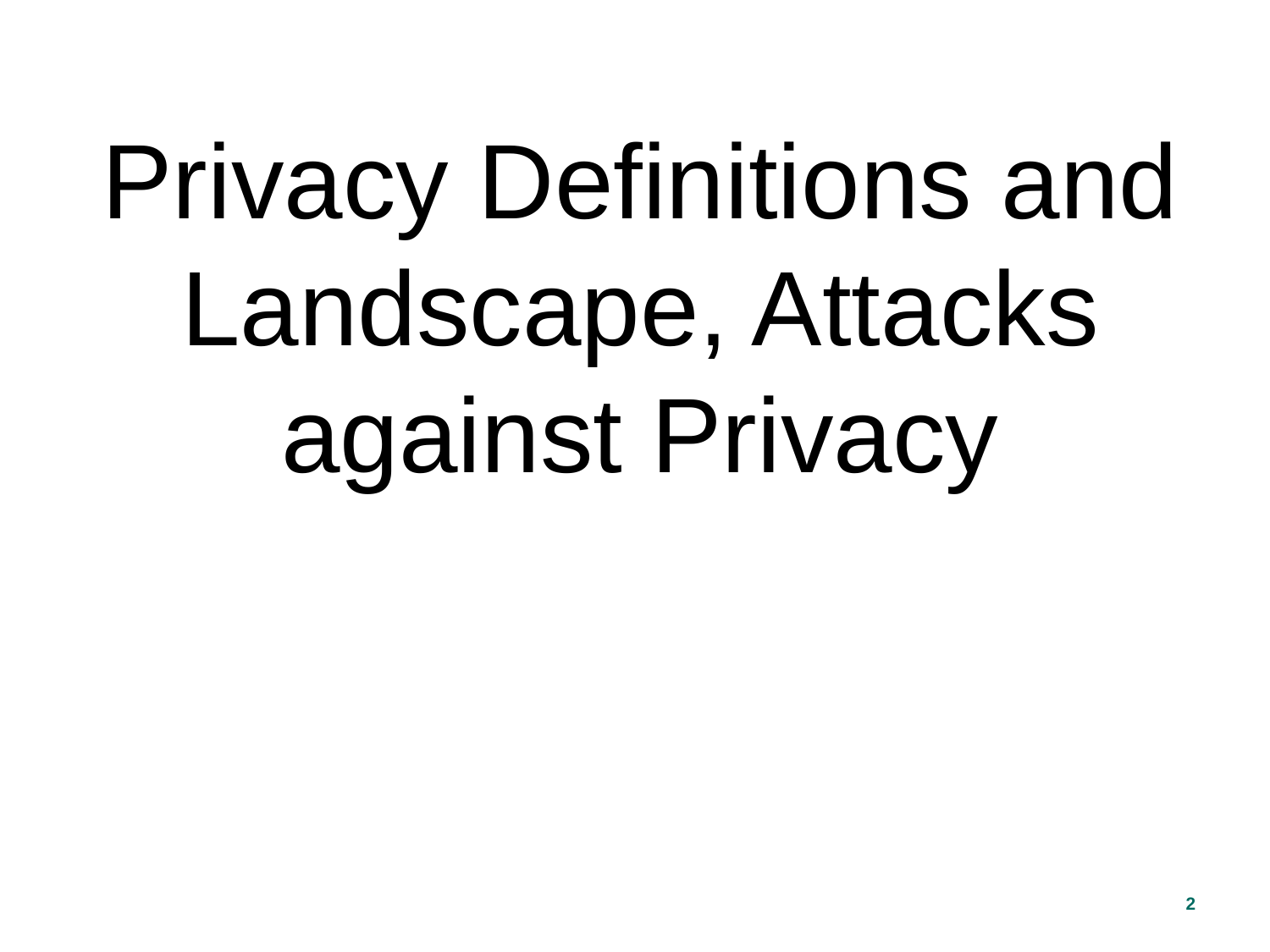

Privacy Definitions and Landscape, Attacks against Privacy